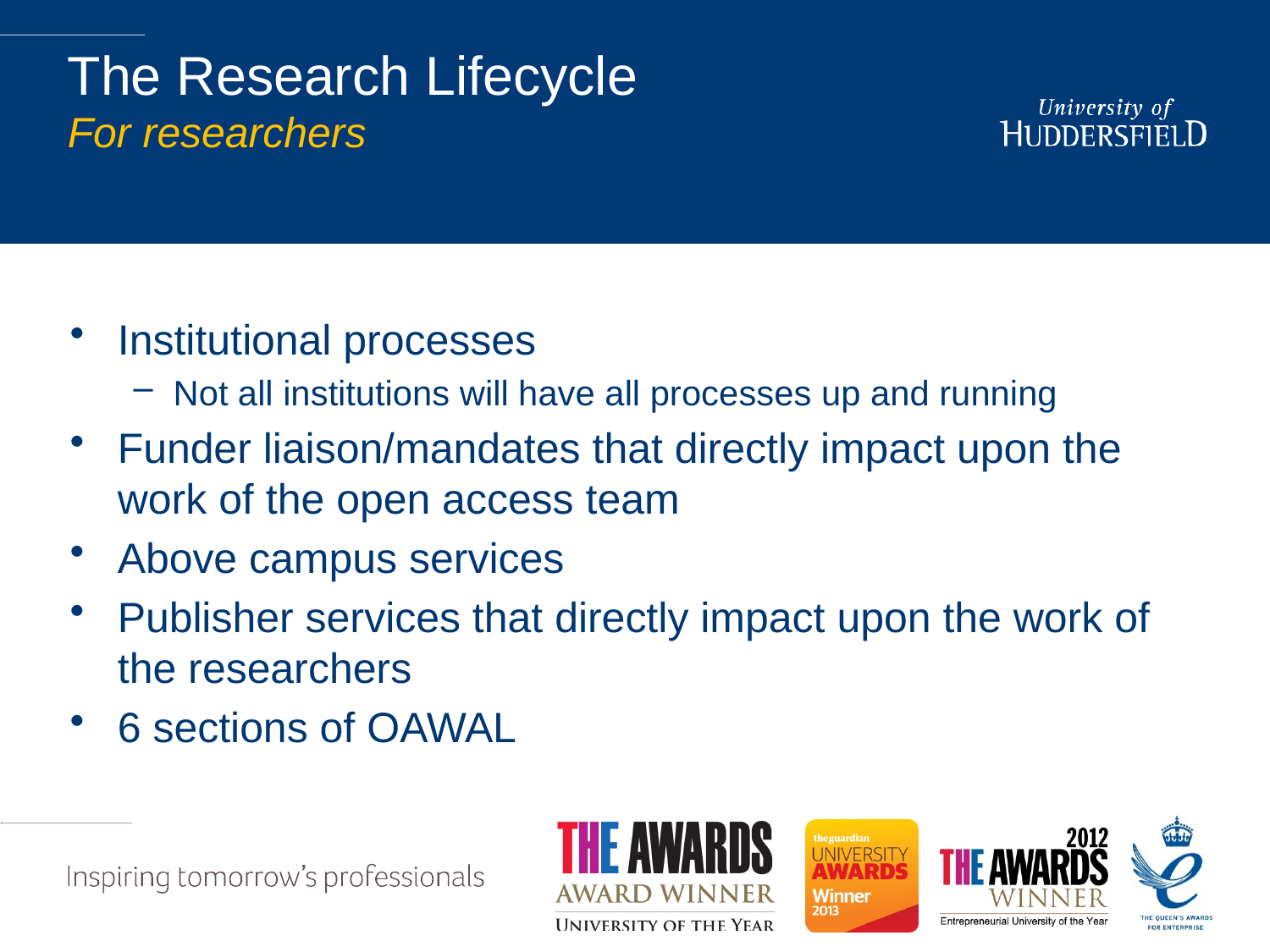

# The Research Lifecycle For researchers
Institutional processes
Not all institutions will have all processes up and running
Funder liaison/mandates that directly impact upon the work of the open access team
Above campus services
Publisher services that directly impact upon the work of the researchers
6 sections of OAWAL